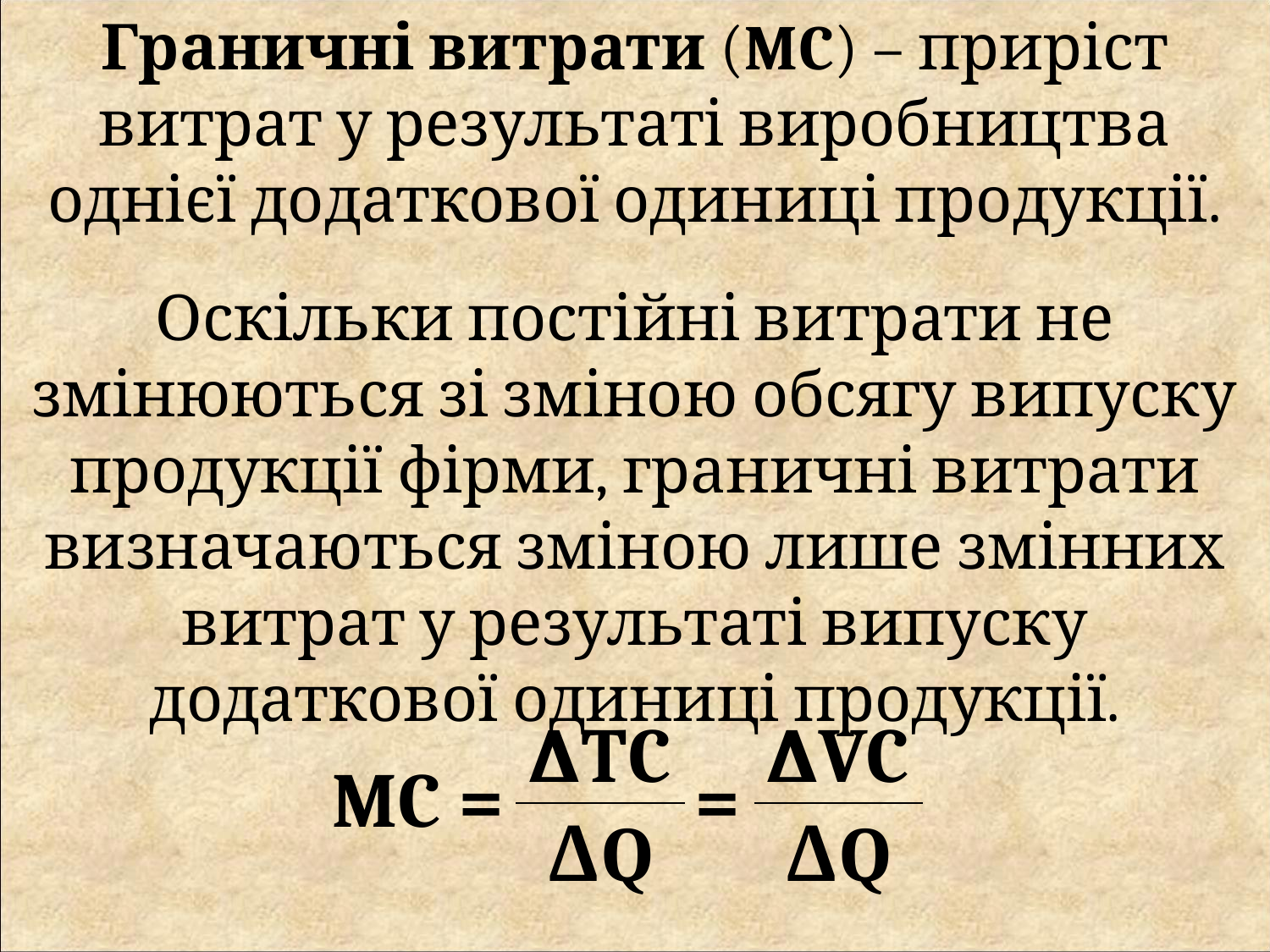

Граничні витрати (MC) – приріст витрат у результаті виробництва однієї додаткової одиниці продукції.

Оскільки постійні витрати не змінюються зі зміною обсягу випуску продукції фірми, граничні витрати визначаються зміною лише змінних витрат у результаті випуску додаткової одиниці продукції.
| ∆TC |
| --- |
| ΔQ |
| ∆VC |
| --- |
| ΔQ |
MC =
=